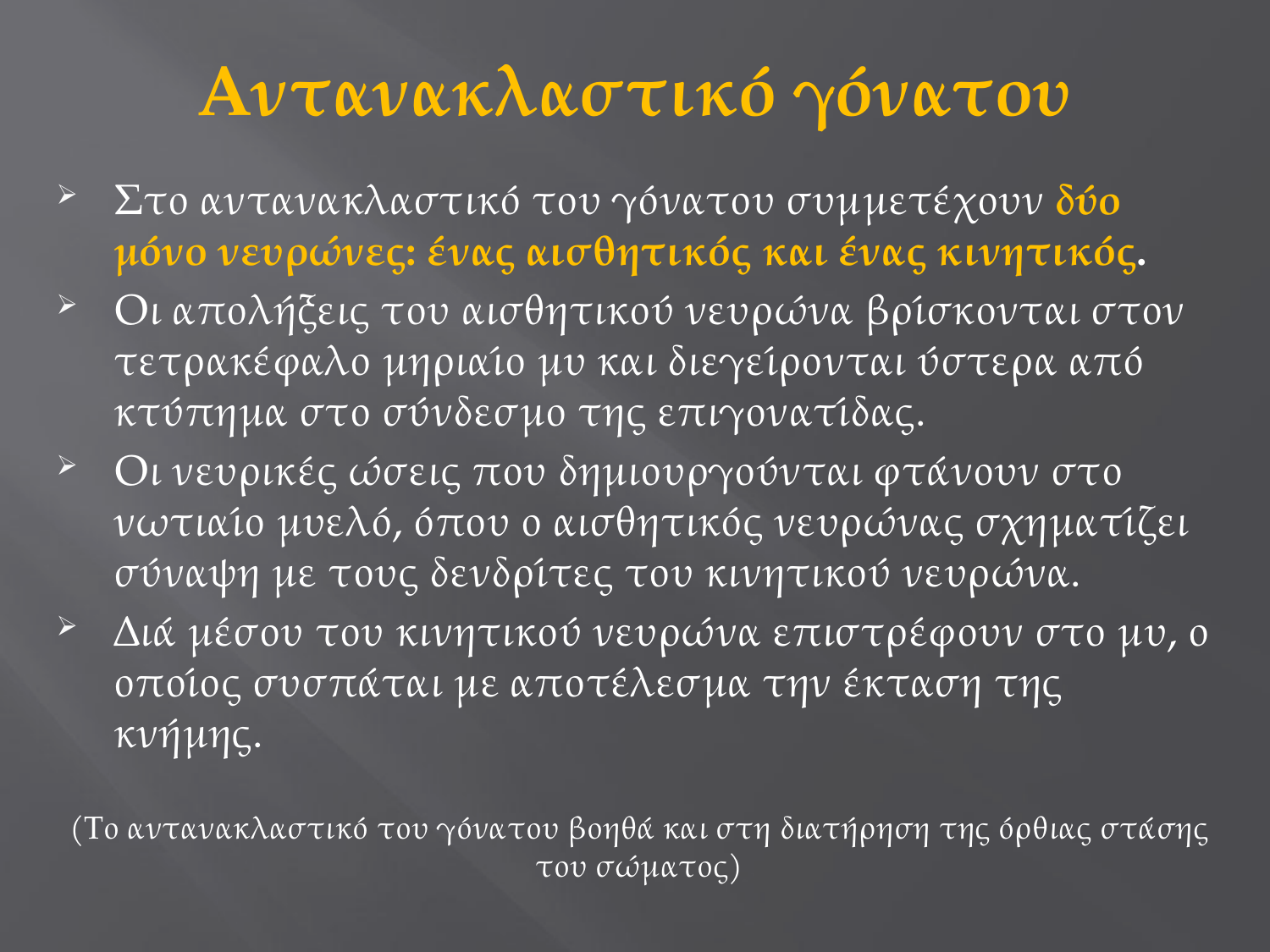

# Αντανακλαστικό γόνατου
Στο αντανακλαστικό του γόνατου συμμετέχουν δύο μόνο νευρώνες: ένας αισθητικός και ένας κινητικός.
Οι απολήξεις του αισθητικού νευρώνα βρίσκονται στον τετρακέφαλο μηριαίο μυ και διεγείρονται ύστερα από κτύπημα στο σύνδεσμο της επιγονατίδας.
Οι νευρικές ώσεις που δημιουργούνται φτάνουν στο νωτιαίο μυελό, όπου ο αισθητικός νευρώνας σχηματίζει σύναψη με τους δενδρίτες του κινητικού νευρώνα.
Διά μέσου του κινητικού νευρώνα επιστρέφουν στο μυ, ο οποίος συσπάται με αποτέλεσμα την έκταση της κνήμης.

(Το αντανακλαστικό του γόνατου βοηθά και στη διατήρηση της όρθιας στάσης του σώματος)